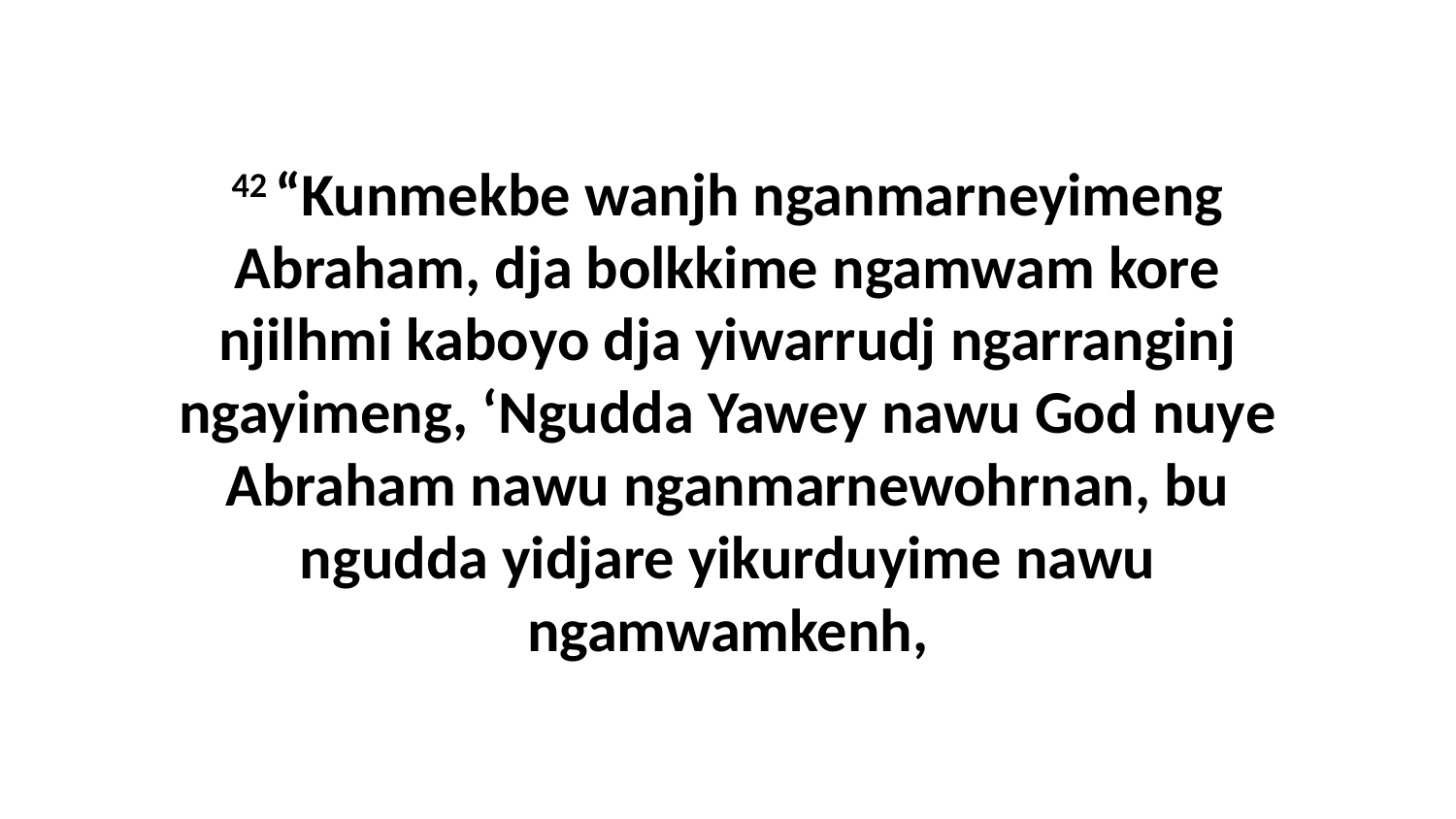

42 “Kunmekbe wanjh nganmarneyimeng Abraham, dja bolkkime ngamwam kore njilhmi kaboyo dja yiwarrudj ngarranginj ngayimeng, ‘Ngudda Yawey nawu God nuye Abraham nawu nganmarnewohrnan, bu ngudda yidjare yikurduyime nawu ngamwamkenh,